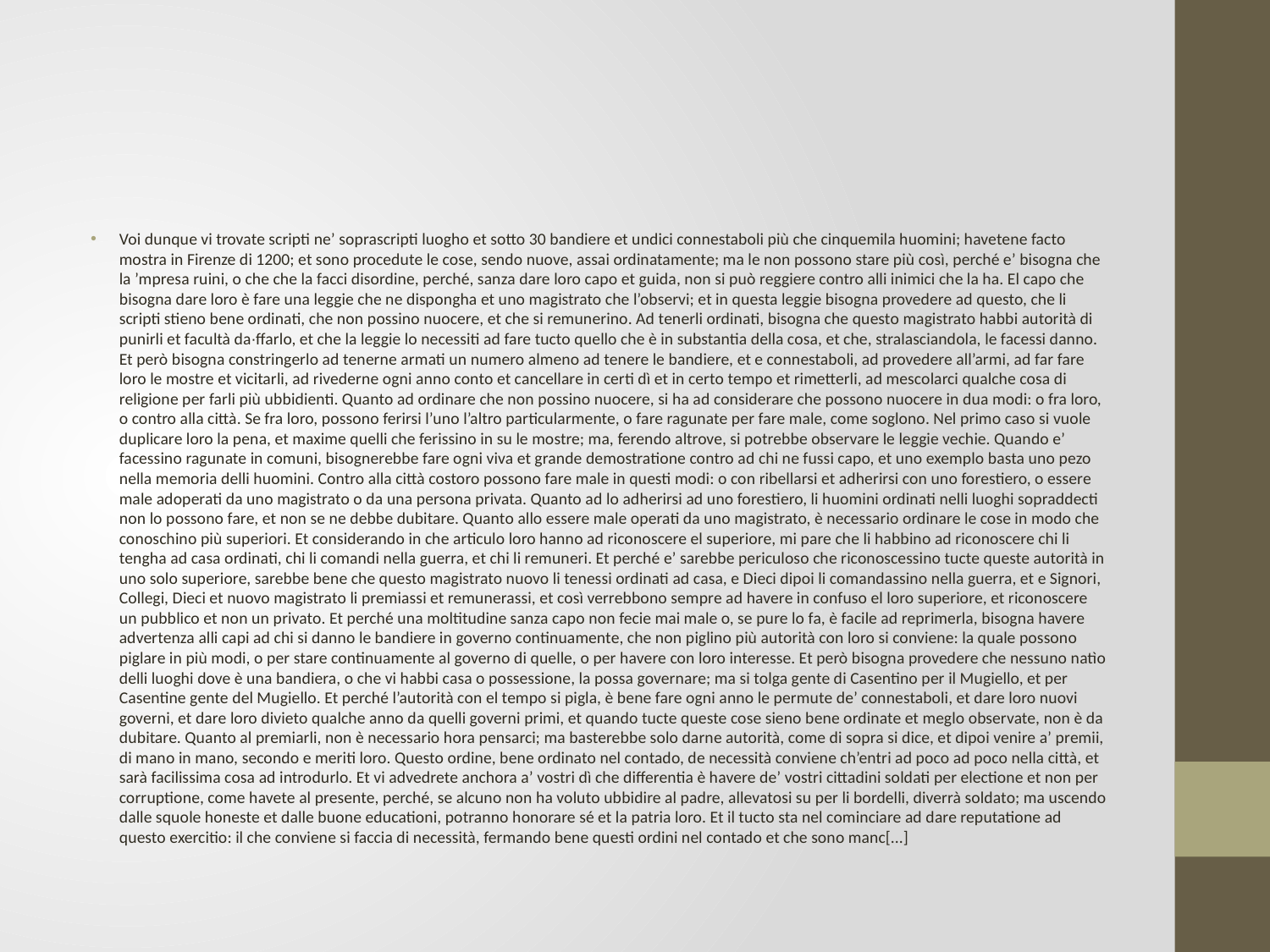

#
Voi dunque vi trovate scripti ne’ soprascripti luogho et sotto 30 bandiere et undici connestaboli più che cinquemila huomini; havetene facto mostra in Firenze di 1200; et sono procedute le cose, sendo nuove, assai ordinatamente; ma le non possono stare più così, perché e’ bisogna che la ’mpresa ruini, o che che la facci disordine, perché, sanza dare loro capo et guida, non si può reggiere contro alli inimici che la ha. El capo che bisogna dare loro è fare una leggie che ne dispongha et uno magistrato che l’observi; et in questa leggie bisogna provedere ad questo, che li scripti stieno bene ordinati, che non possino nuocere, et che si remunerino. Ad tenerli ordinati, bisogna che questo magistrato habbi autorità di punirli et facultà da∙ffarlo, et che la leggie lo necessiti ad fare tucto quello che è in substantia della cosa, et che, stralasciandola, le facessi danno. Et però bisogna constringerlo ad tenerne armati un numero almeno ad tenere le bandiere, et e connestaboli, ad provedere all’armi, ad far fare loro le mostre et vicitarli, ad rivederne ogni anno conto et cancellare in certi dì et in certo tempo et rimetterli, ad mescolarci qualche cosa di religione per farli più ubbidienti. Quanto ad ordinare che non possino nuocere, si ha ad considerare che possono nuocere in dua modi: o fra loro, o contro alla città. Se fra loro, possono ferirsi l’uno l’altro particularmente, o fare ragunate per fare male, come soglono. Nel primo caso si vuole duplicare loro la pena, et maxime quelli che ferissino in su le mostre; ma, ferendo altrove, si potrebbe observare le leggie vechie. Quando e’ facessino ragunate in comuni, bisognerebbe fare ogni viva et grande demostratione contro ad chi ne fussi capo, et uno exemplo basta uno pezo nella memoria delli huomini. Contro alla città costoro possono fare male in questi modi: o con ribellarsi et adherirsi con uno forestiero, o essere male adoperati da uno magistrato o da una persona privata. Quanto ad lo adherirsi ad uno forestiero, li huomini ordinati nelli luoghi sopraddecti non lo possono fare, et non se ne debbe dubitare. Quanto allo essere male operati da uno magistrato, è necessario ordinare le cose in modo che conoschino più superiori. Et considerando in che articulo loro hanno ad riconoscere el superiore, mi pare che li habbino ad riconoscere chi li tengha ad casa ordinati, chi li comandi nella guerra, et chi li remuneri. Et perché e’ sarebbe periculoso che riconoscessino tucte queste autorità in uno solo superiore, sarebbe bene che questo magistrato nuovo li tenessi ordinati ad casa, e Dieci dipoi li comandassino nella guerra, et e Signori, Collegi, Dieci et nuovo magistrato li premiassi et remunerassi, et così verrebbono sempre ad havere in confuso el loro superiore, et riconoscere un pubblico et non un privato. Et perché una moltitudine sanza capo non fecie mai male o, se pure lo fa, è facile ad reprimerla, bisogna havere advertenza alli capi ad chi si danno le bandiere in governo continuamente, che non piglino più autorità con loro si conviene: la quale possono piglare in più modi, o per stare continuamente al governo di quelle, o per havere con loro interesse. Et però bisogna provedere che nessuno natìo delli luoghi dove è una bandiera, o che vi habbi casa o possessione, la possa governare; ma si tolga gente di Casentino per il Mugiello, et per Casentine gente del Mugiello. Et perché l’autorità con el tempo si pigla, è bene fare ogni anno le permute de’ connestaboli, et dare loro nuovi governi, et dare loro divieto qualche anno da quelli governi primi, et quando tucte queste cose sieno bene ordinate et meglo observate, non è da dubitare. Quanto al premiarli, non è necessario hora pensarci; ma basterebbe solo darne autorità, come di sopra si dice, et dipoi venire a’ premii, di mano in mano, secondo e meriti loro. Questo ordine, bene ordinato nel contado, de necessità conviene ch’entri ad poco ad poco nella città, et sarà facilissima cosa ad introdurlo. Et vi advedrete anchora a’ vostri dì che differentia è havere de’ vostri cittadini soldati per electione et non per corruptione, come havete al presente, perché, se alcuno non ha voluto ubbidire al padre, allevatosi su per li bordelli, diverrà soldato; ma uscendo dalle squole honeste et dalle buone educationi, potranno honorare sé et la patria loro. Et il tucto sta nel cominciare ad dare reputatione ad questo exercitio: il che conviene si faccia di necessità, fermando bene questi ordini nel contado et che sono manc[...]